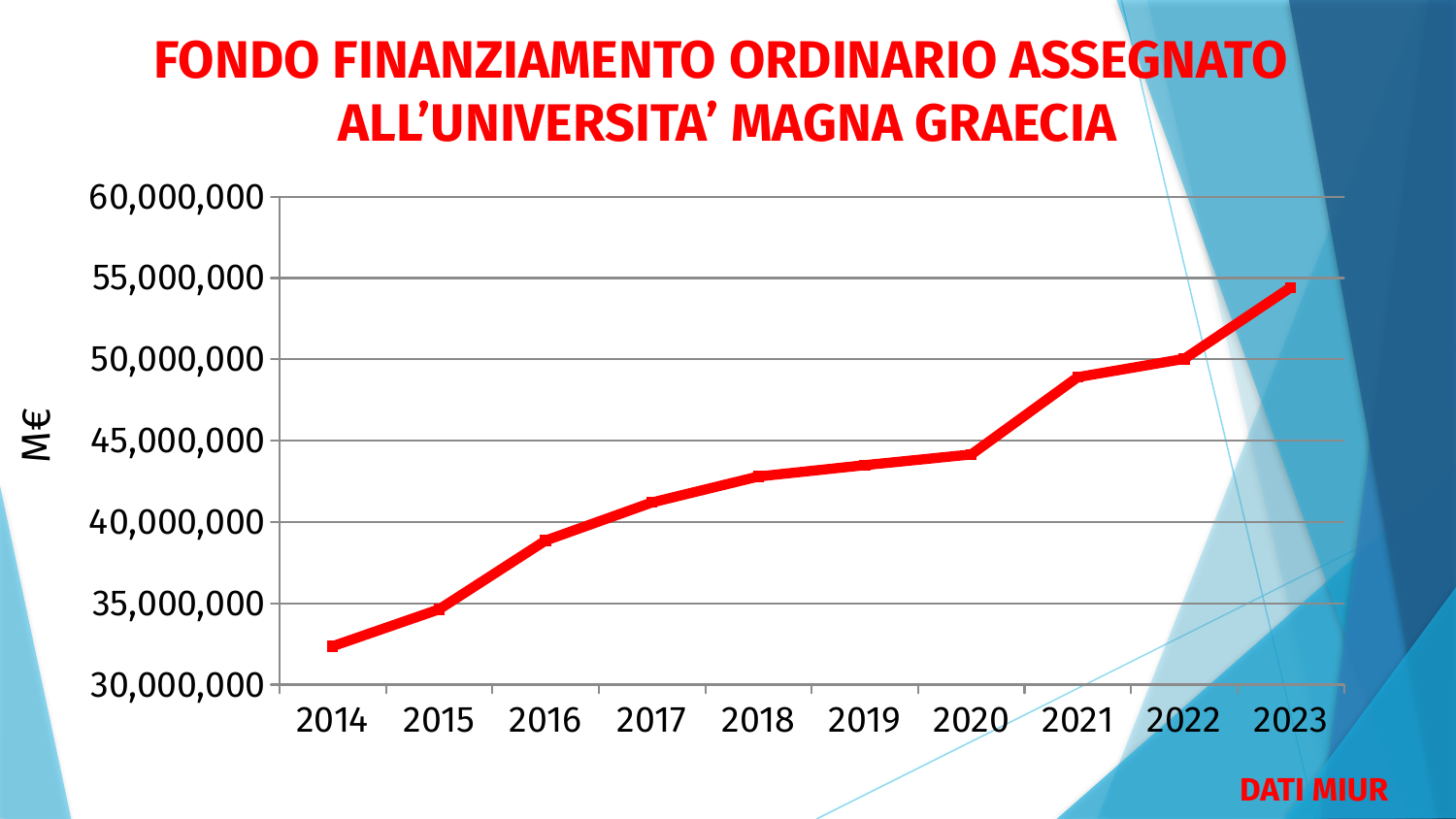

FONDO FINANZIAMENTO ORDINARIO ASSEGNATO
ALL’UNIVERSITA’ MAGNA GRAECIA

### Chart

| Category | EURO |
|---|---|
| 2014 | 32354527.0 |
| 2015 | 34624044.0 |
| 2016 | 38850371.0 |
| 2017 | 41194875.0 |
| 2018 | 42790000.0 |
| 2019 | 43490000.0 |
| 2020 | 44151000.0 |
| 2021 | 48905000.0 |
| 2022 | 50026000.0 |
| 2023 | 54417000.0 |
M€
DATI MIUR